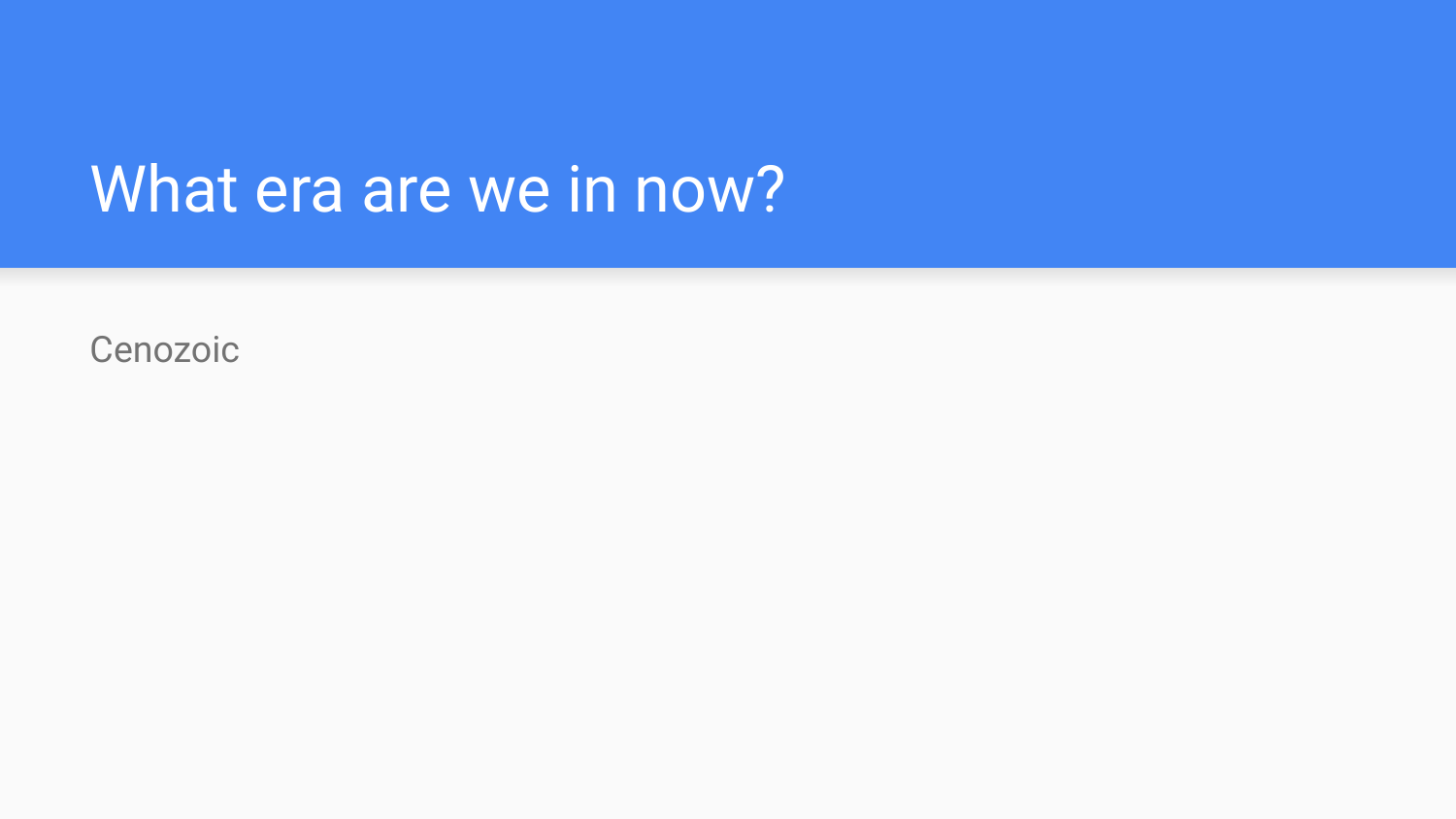

# What era are we in now?
Cenozoic